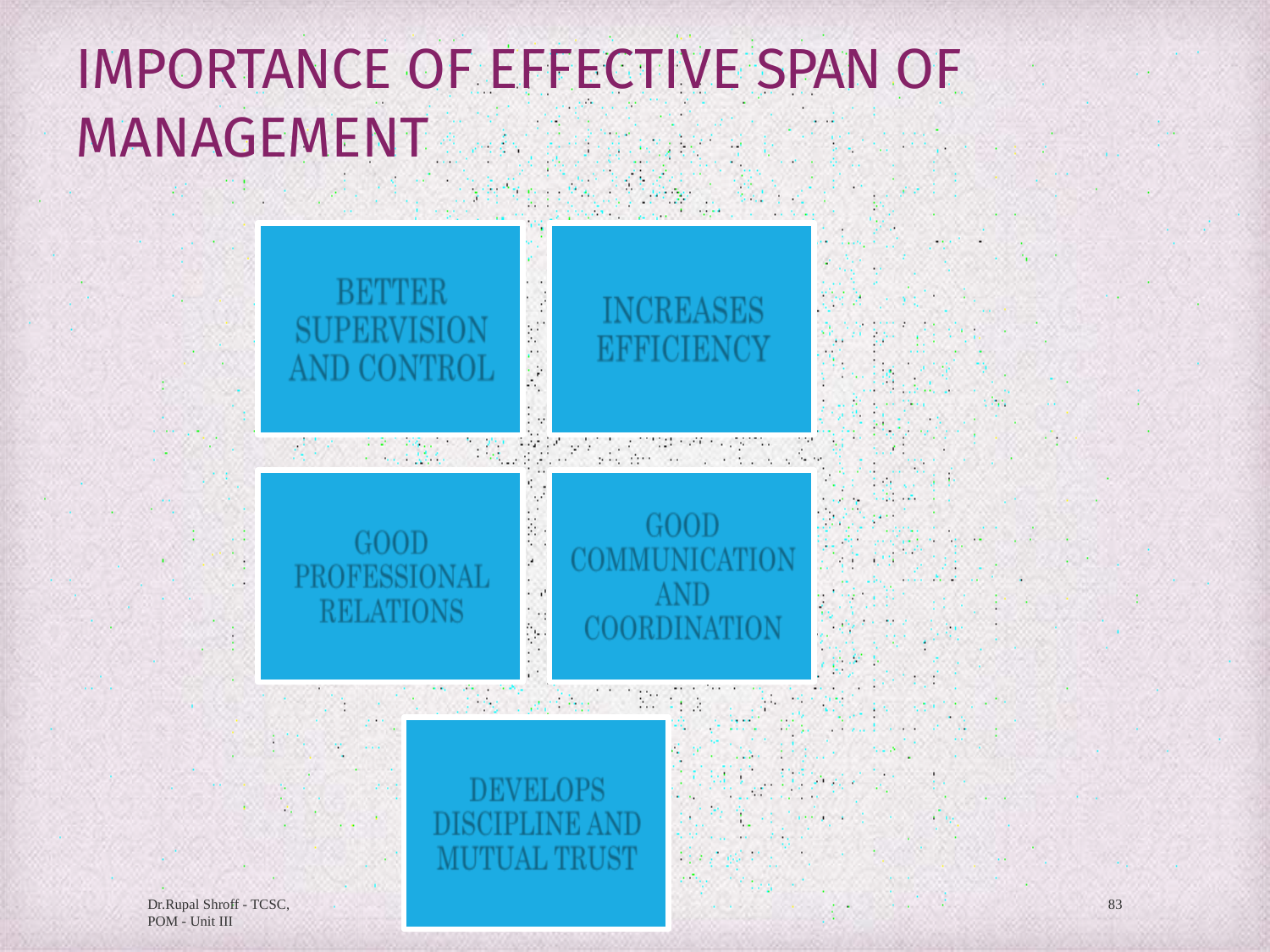

# IMPORTANCE OF EFFECTIVE SPAN OF  MANAGEMENT

Dr.Rupal Shroff - TCSC, POM - Unit III
83